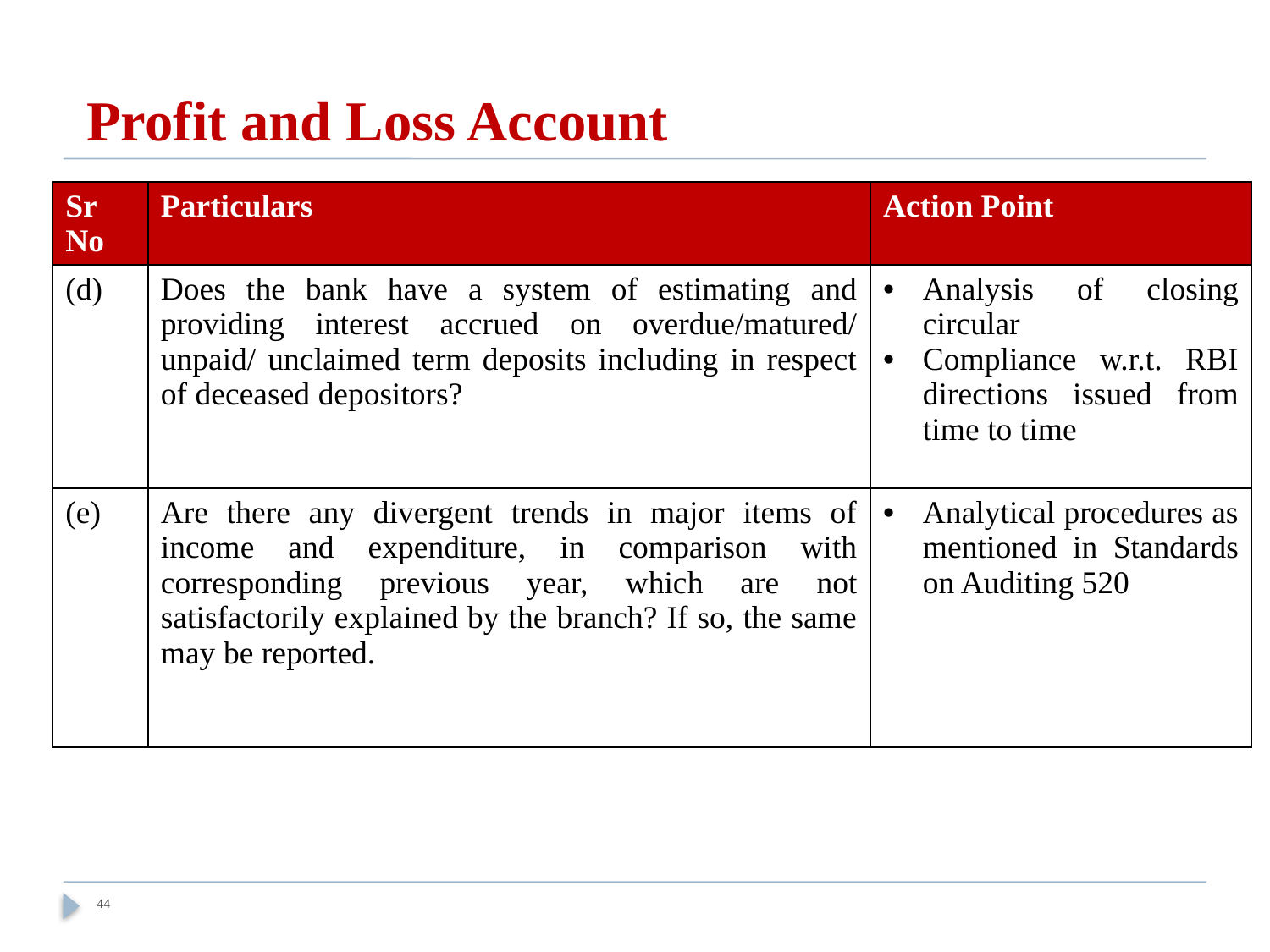

# Profit and Loss Account
| Sr No | Particulars | Action Point |
| --- | --- | --- |
| (d) | Does the bank have a system of estimating and providing interest accrued on overdue/matured/ unpaid/ unclaimed term deposits including in respect of deceased depositors? | Analysis of closing circular Compliance w.r.t. RBI directions issued from time to time |
| (e) | Are there any divergent trends in major items of income and expenditure, in comparison with corresponding previous year, which are not satisfactorily explained by the branch? If so, the same may be reported. | Analytical procedures as mentioned in Standards on Auditing 520 |
44